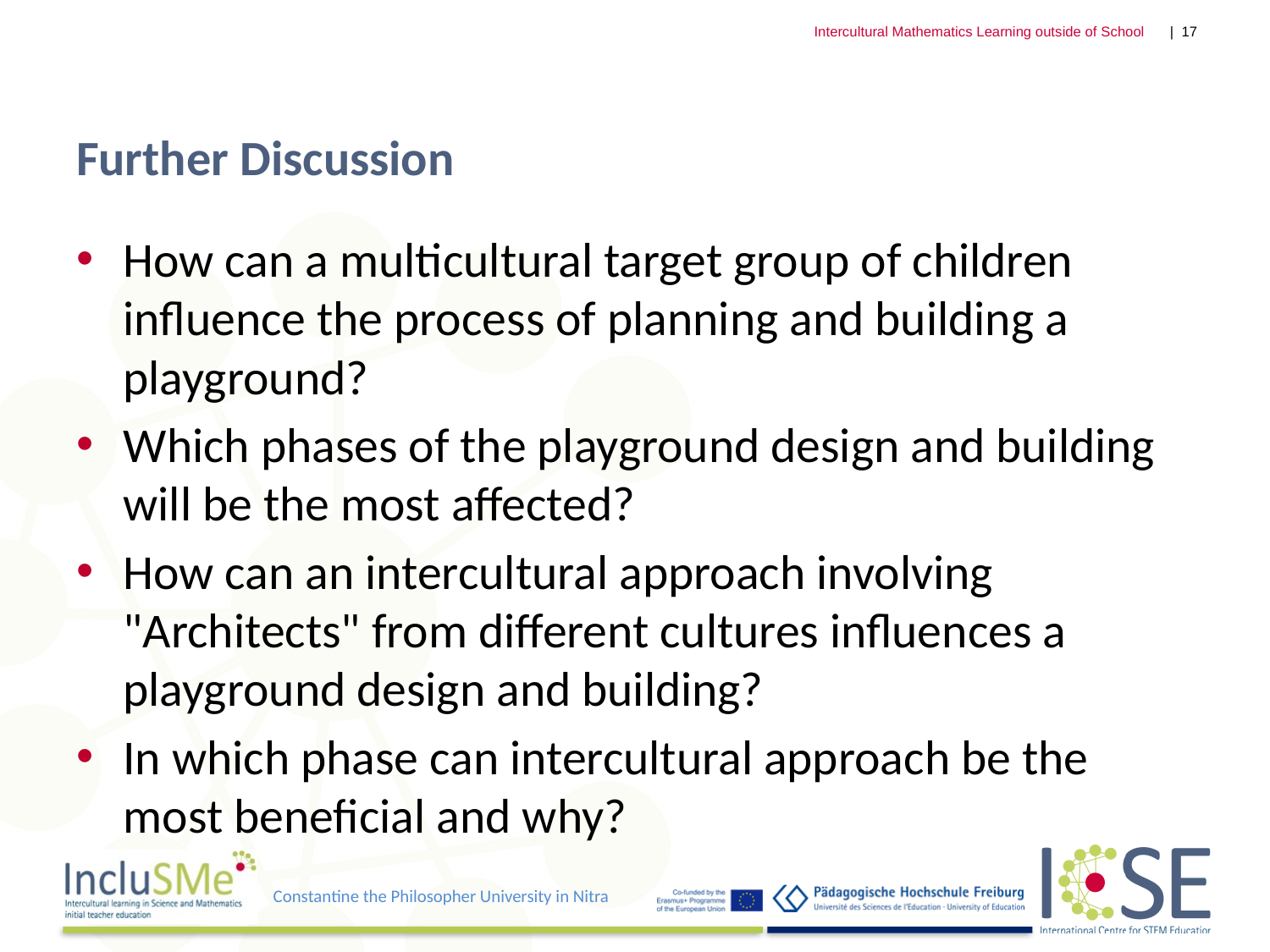

|  17
Intercultural Mathematics Learning outside of School
# Further Discussion
How can a multicultural target group of children influence the process of planning and building a playground?
Which phases of the playground design and building will be the most affected?
How can an intercultural approach involving "Architects" from different cultures influences a playground design and building?
In which phase can intercultural approach be the most beneficial and why?
Constantine the Philosopher University in Nitra